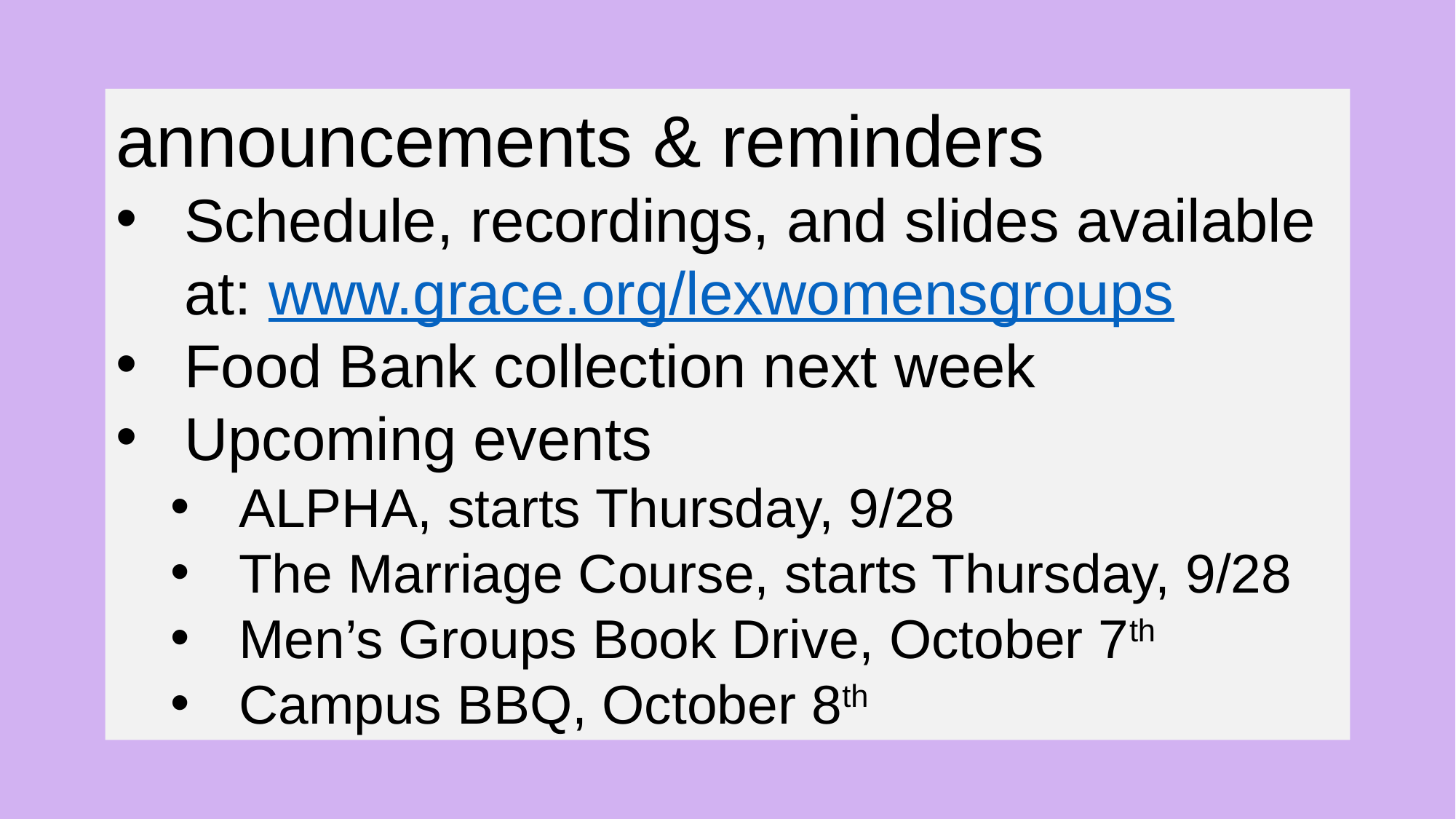

announcements & reminders
Schedule, recordings, and slides available at: www.grace.org/lexwomensgroups
Food Bank collection next week
Upcoming events
ALPHA, starts Thursday, 9/28
The Marriage Course, starts Thursday, 9/28
Men’s Groups Book Drive, October 7th
Campus BBQ, October 8th